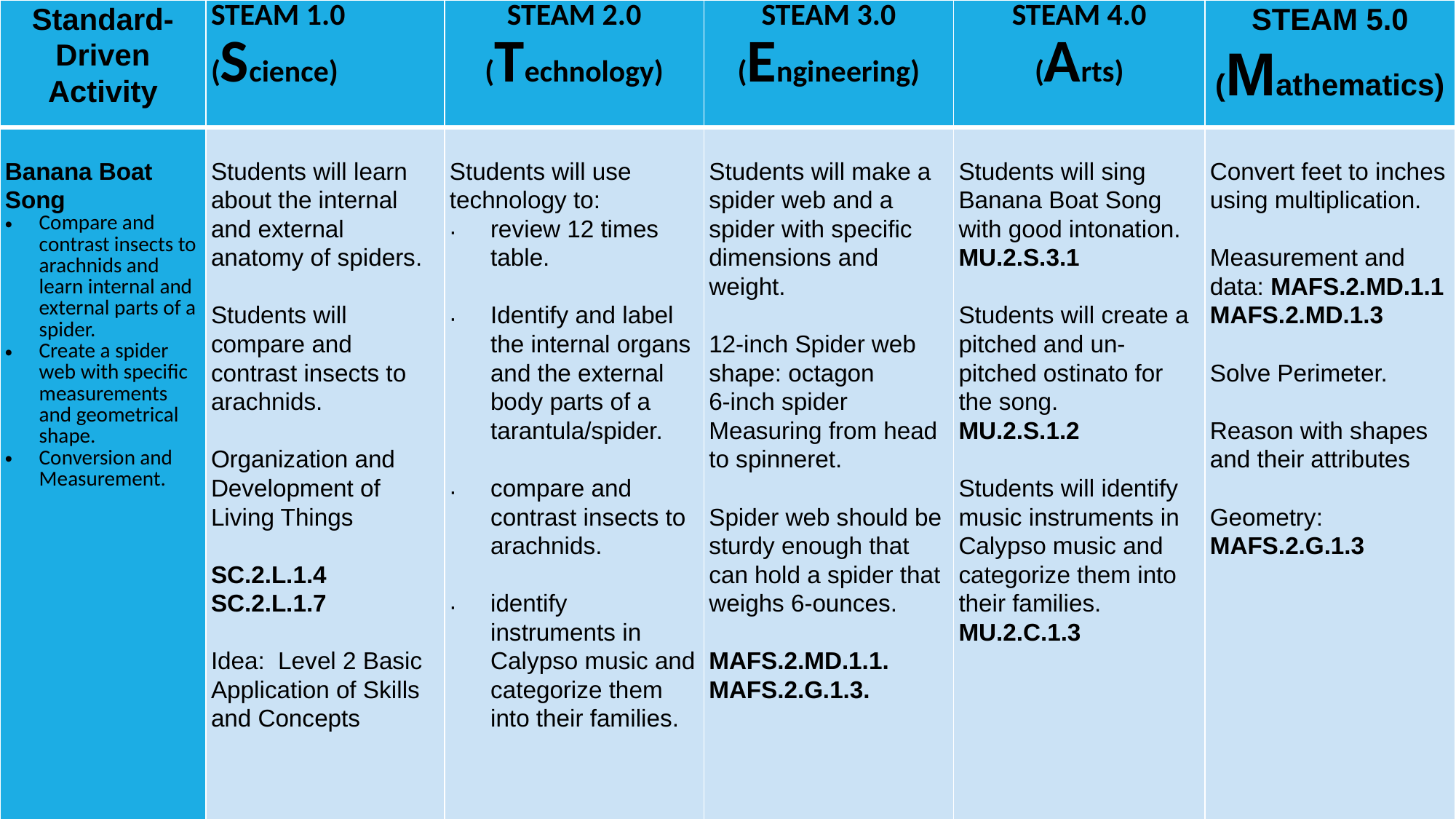

| Standard-Driven Activity | STEAM 1.0 (Science) | STEAM 2.0 (Technology) | STEAM 3.0 (Engineering) | STEAM 4.0 (Arts) | STEAM 5.0 (Mathematics) |
| --- | --- | --- | --- | --- | --- |
| Banana Boat Song Compare and contrast insects to arachnids and learn internal and external parts of a spider. Create a spider web with specific measurements and geometrical shape. Conversion and Measurement. | Students will learn about the internal and external anatomy of spiders.   Students will compare and contrast insects to arachnids.   Organization and Development of Living Things   SC.2.L.1.4 SC.2.L.1.7   Idea: Level 2 Basic Application of Skills and Concepts | Students will use technology to: review 12 times table.   Identify and label the internal organs and the external body parts of a tarantula/spider.   compare and contrast insects to arachnids.   identify instruments in Calypso music and categorize them into their families. | Students will make a spider web and a spider with specific dimensions and weight.   12-inch Spider web shape: octagon 6-inch spider Measuring from head to spinneret.   Spider web should be sturdy enough that can hold a spider that weighs 6-ounces.   MAFS.2.MD.1.1. MAFS.2.G.1.3. | Students will sing Banana Boat Song with good intonation. MU.2.S.3.1   Students will create a pitched and un-pitched ostinato for the song. MU.2.S.1.2   Students will identify music instruments in Calypso music and categorize them into their families. MU.2.C.1.3 | Convert feet to inches using multiplication.   Measurement and data: MAFS.2.MD.1.1 MAFS.2.MD.1.3   Solve Perimeter.   Reason with shapes and their attributes   Geometry: MAFS.2.G.1.3 |